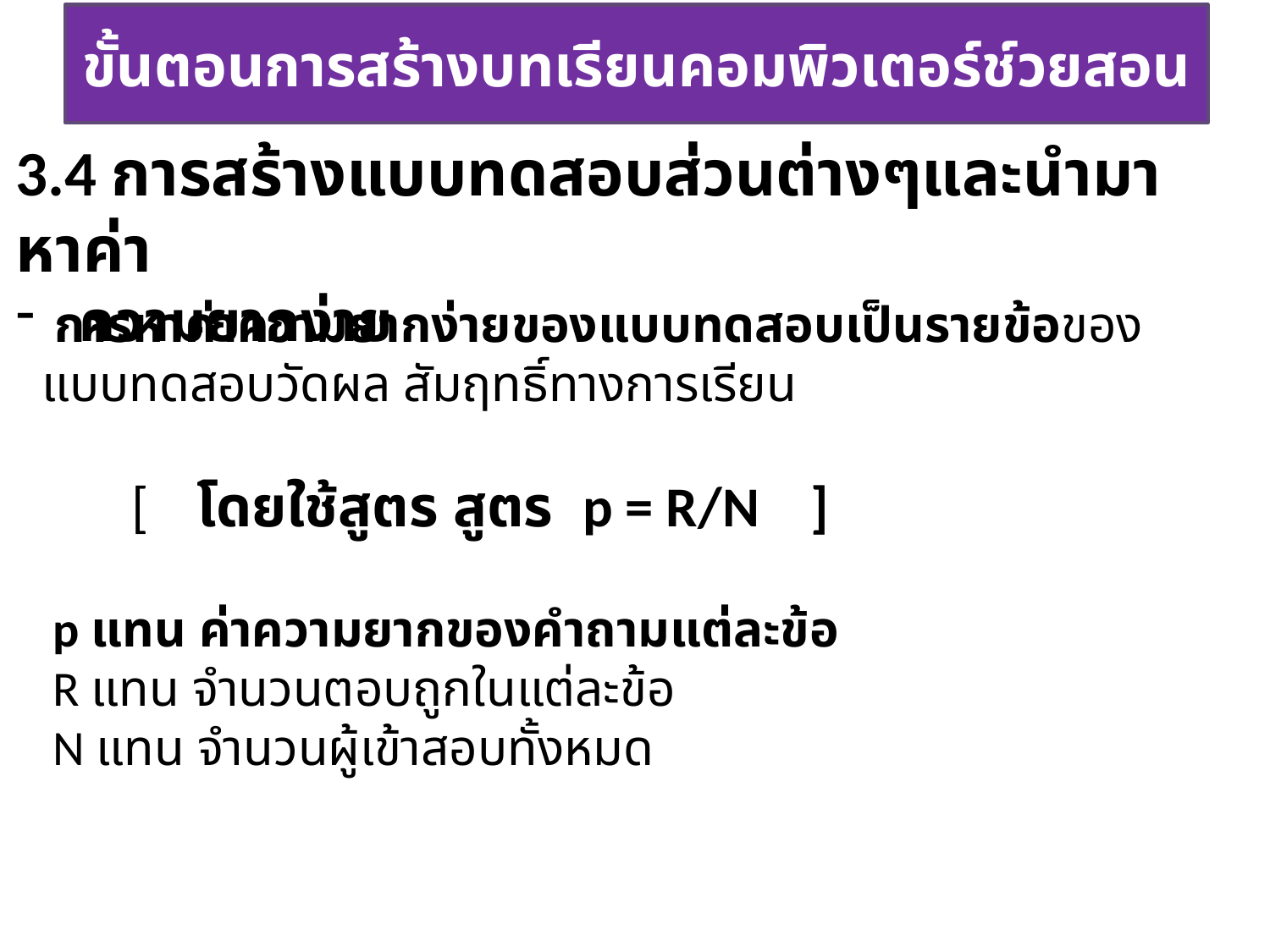

# ขั้นตอนการสร้างบทเรียนคอมพิวเตอร์ช์วยสอน
3.4 การสร้างแบบทดสอบส่วนต่างๆและนำมาหาค่า
ความยากง่าย
 การหาค่าความยากง่ายของแบบทดสอบเป็นรายข้อของแบบทดสอบวัดผล สัมฤทธิ์ทางการเรียน

        [    โดยใช้สูตร สูตร  p = R/N    ]

 p แทน ค่าความยากของคำถามแต่ละข้อ
 R แทน จำนวนตอบถูกในแต่ละข้อ
 N แทน จำนวนผู้เข้าสอบทั้งหมด